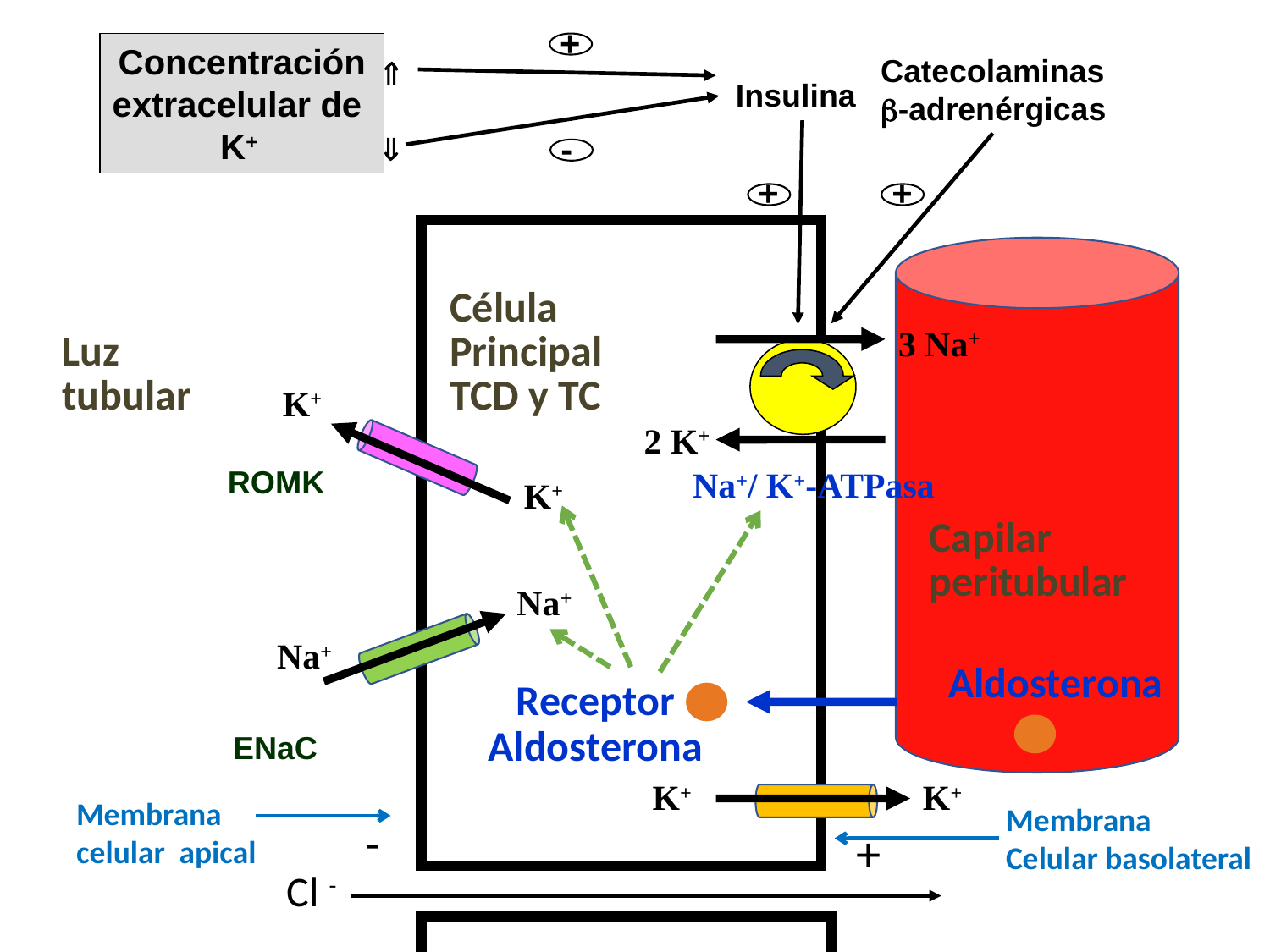

+

Concentración
extracelular de
K+
Catecolaminas
β-adrenérgicas
⇑

⇓

Insulina

-

+

+

Célula
Principal
TCD y TC
3 Na+
Luz tubular

K+
2 K+

Na+/ K+-ATPasa
ROMK
K+
Capilar
peritubular
Na+
 Na+

Aldosterona
Receptor
Aldosterona

ENaC
K+
K+

Membrana
celular  apical
Membrana
Celular basolateral
-
+
Cl -